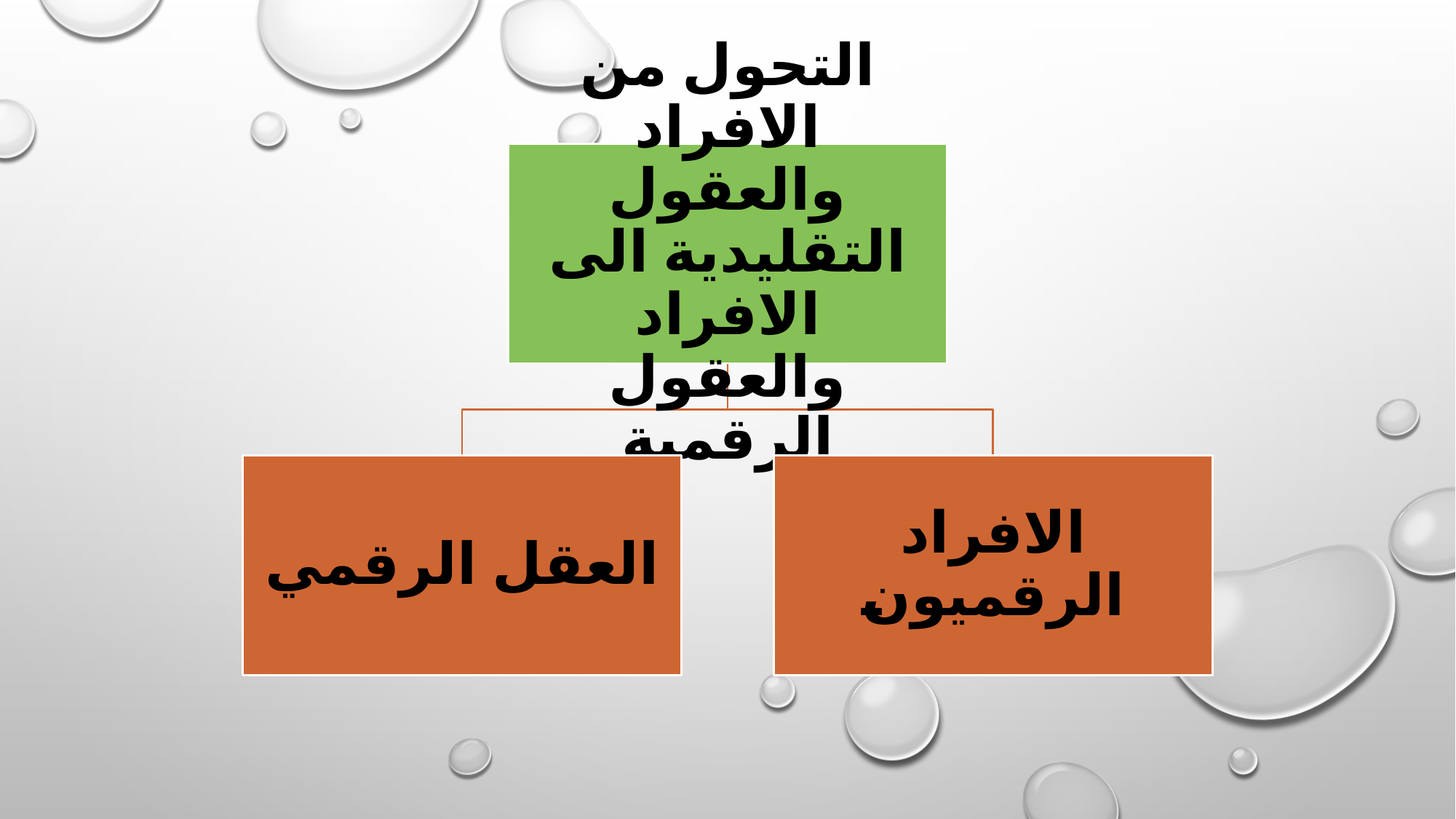

التحول من الافراد والعقول التقليدية الى الافراد والعقول الرقمية
العقل الرقمي
الافراد الرقميون